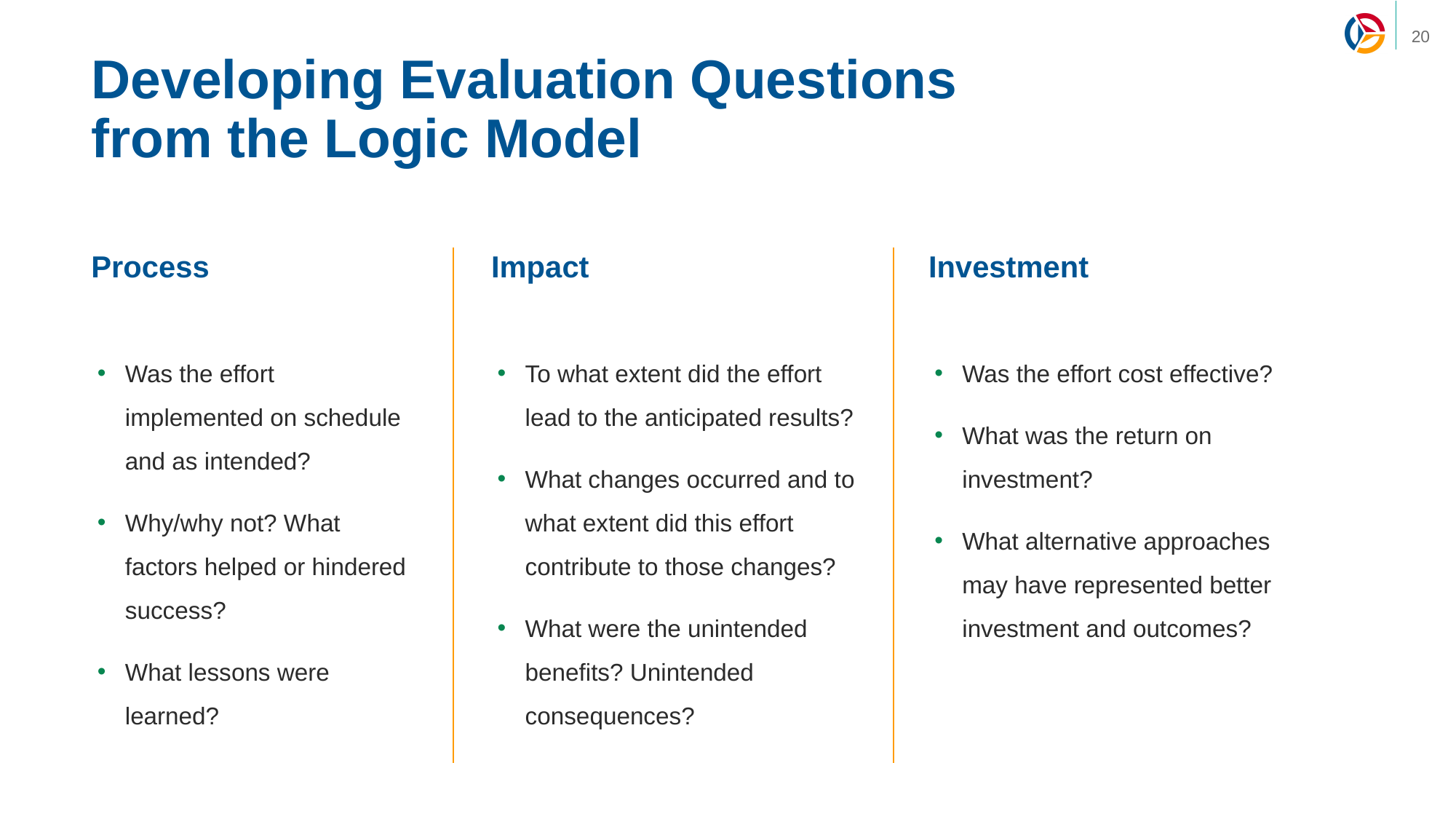

# Developing Evaluation Questions from the Logic Model
Process
Impact
Investment
Was the effort implemented on schedule and as intended?
Why/why not? What factors helped or hindered success?
What lessons were learned?
To what extent did the effort lead to the anticipated results?
What changes occurred and to what extent did this effort contribute to those changes?
What were the unintended benefits? Unintended consequences?
Was the effort cost effective?
What was the return on investment?
What alternative approaches may have represented better investment and outcomes?